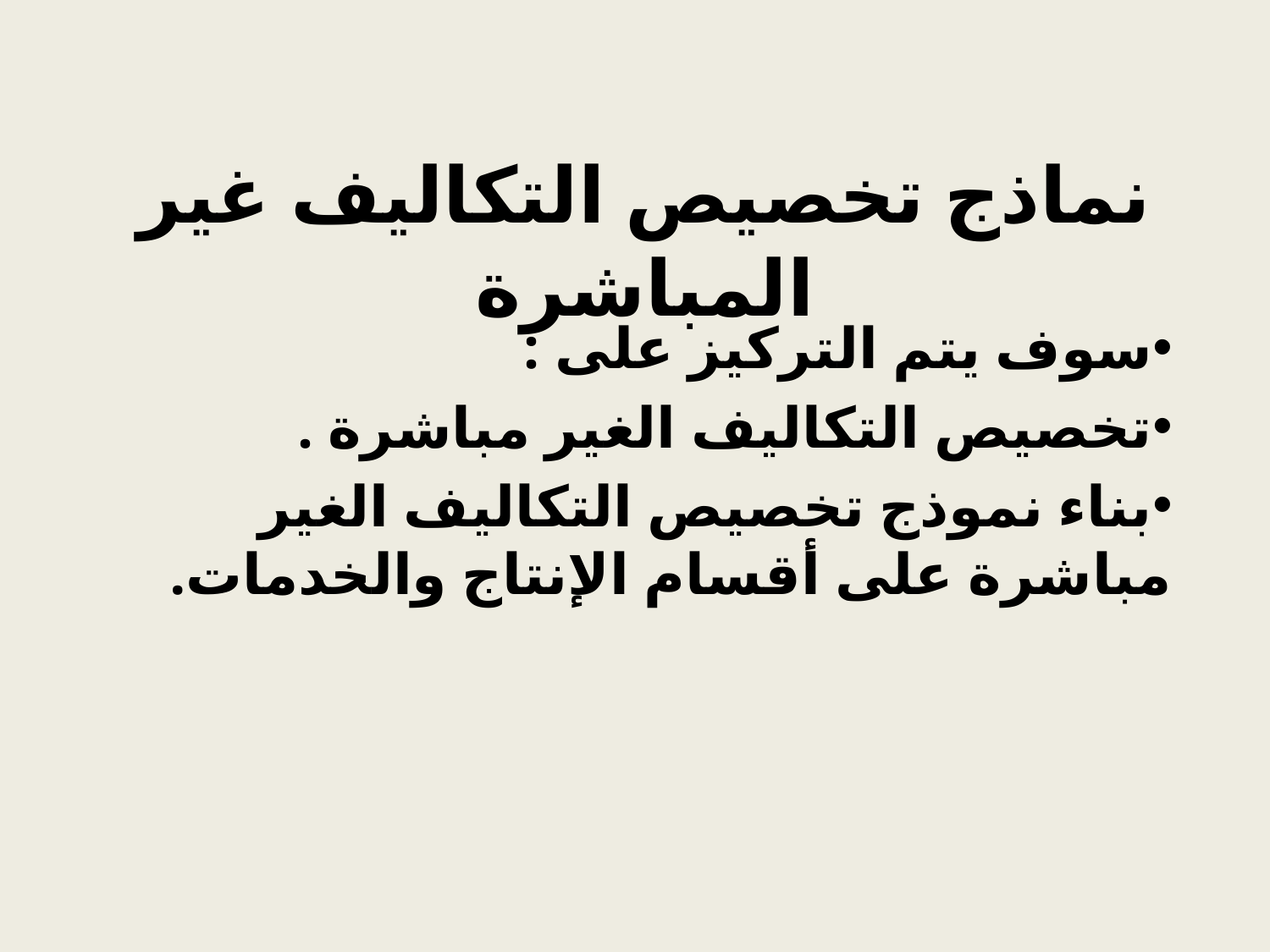

# نماذج تخصيص التكاليف غير المباشرة
سوف يتم التركيز على :
تخصيص التكاليف الغير مباشرة .
بناء نموذج تخصيص التكاليف الغير مباشرة على أقسام الإنتاج والخدمات.